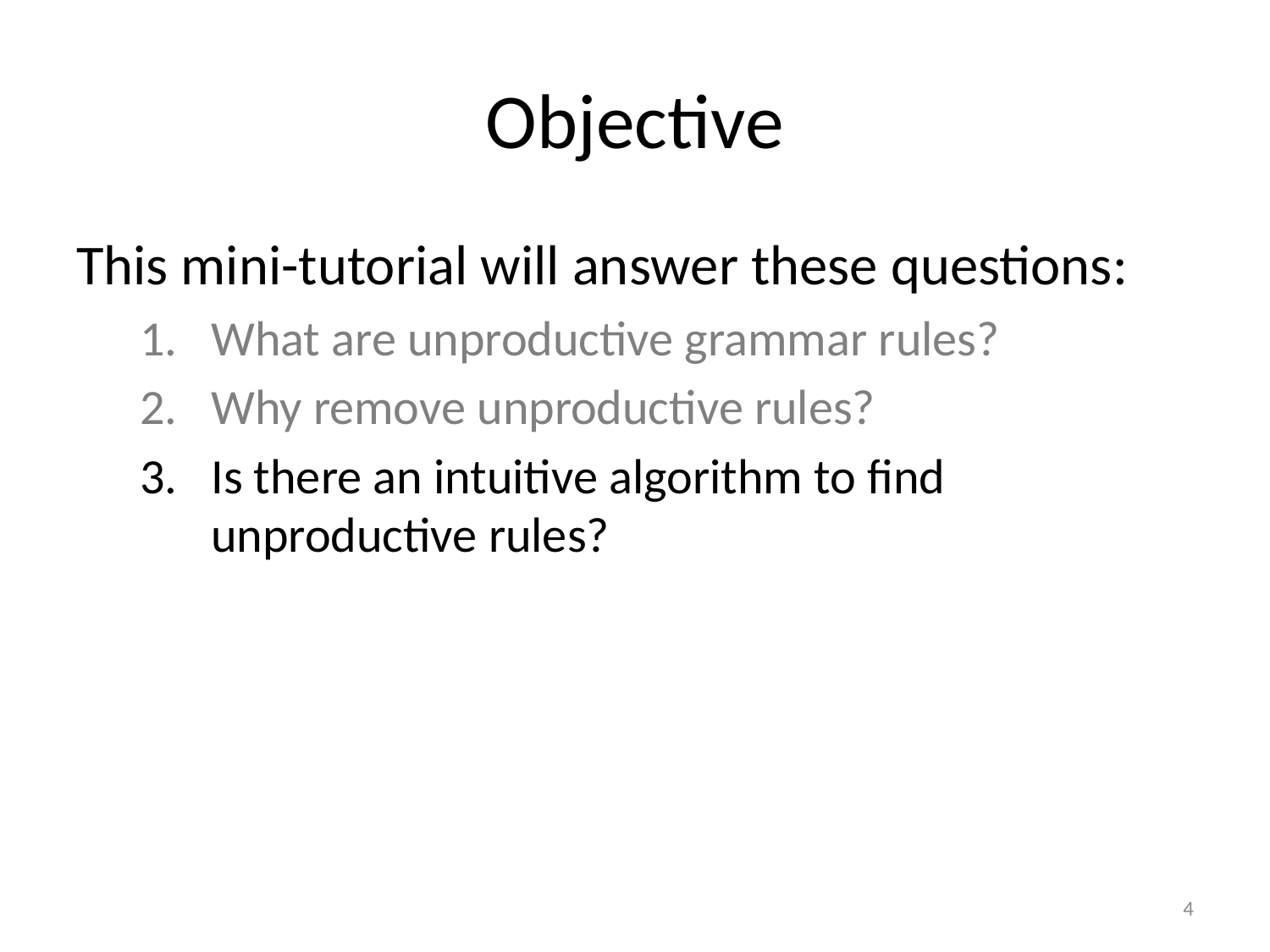

# Objective
This mini-tutorial will answer these questions:
What are unproductive grammar rules?
Why remove unproductive rules?
Is there an intuitive algorithm to find unproductive rules?
4